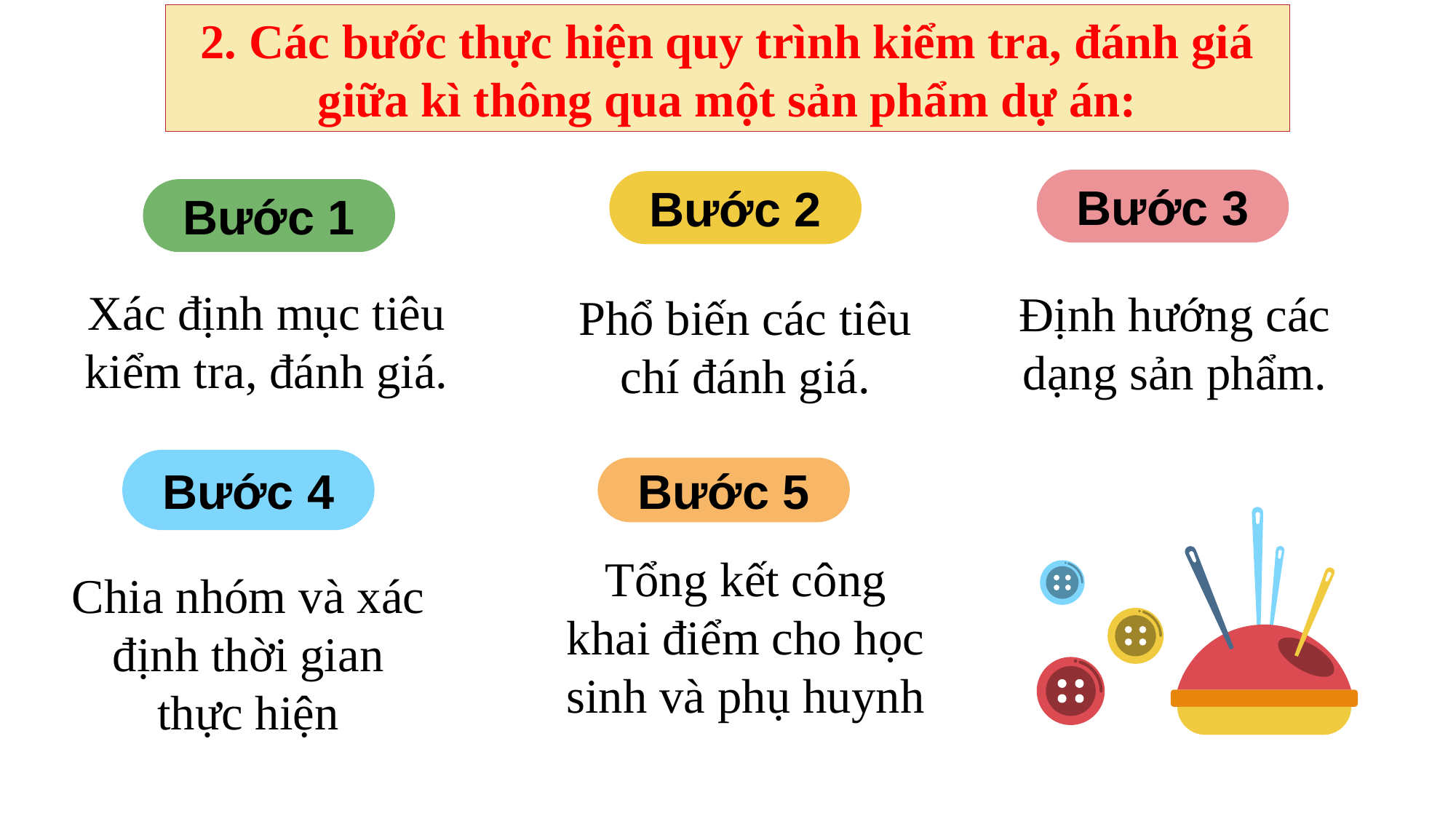

2. Các bước thực hiện quy trình kiểm tra, đánh giá giữa kì thông qua một sản phẩm dự án:
Bước 3
Định hướng các dạng sản phẩm.
Bước 2
Phổ biến các tiêu chí đánh giá.
Bước 1
Xác định mục tiêu kiểm tra, đánh giá.
Bước 4
Chia nhóm và xác định thời gian thực hiện
Bước 5
Tổng kết công khai điểm cho học sinh và phụ huynh